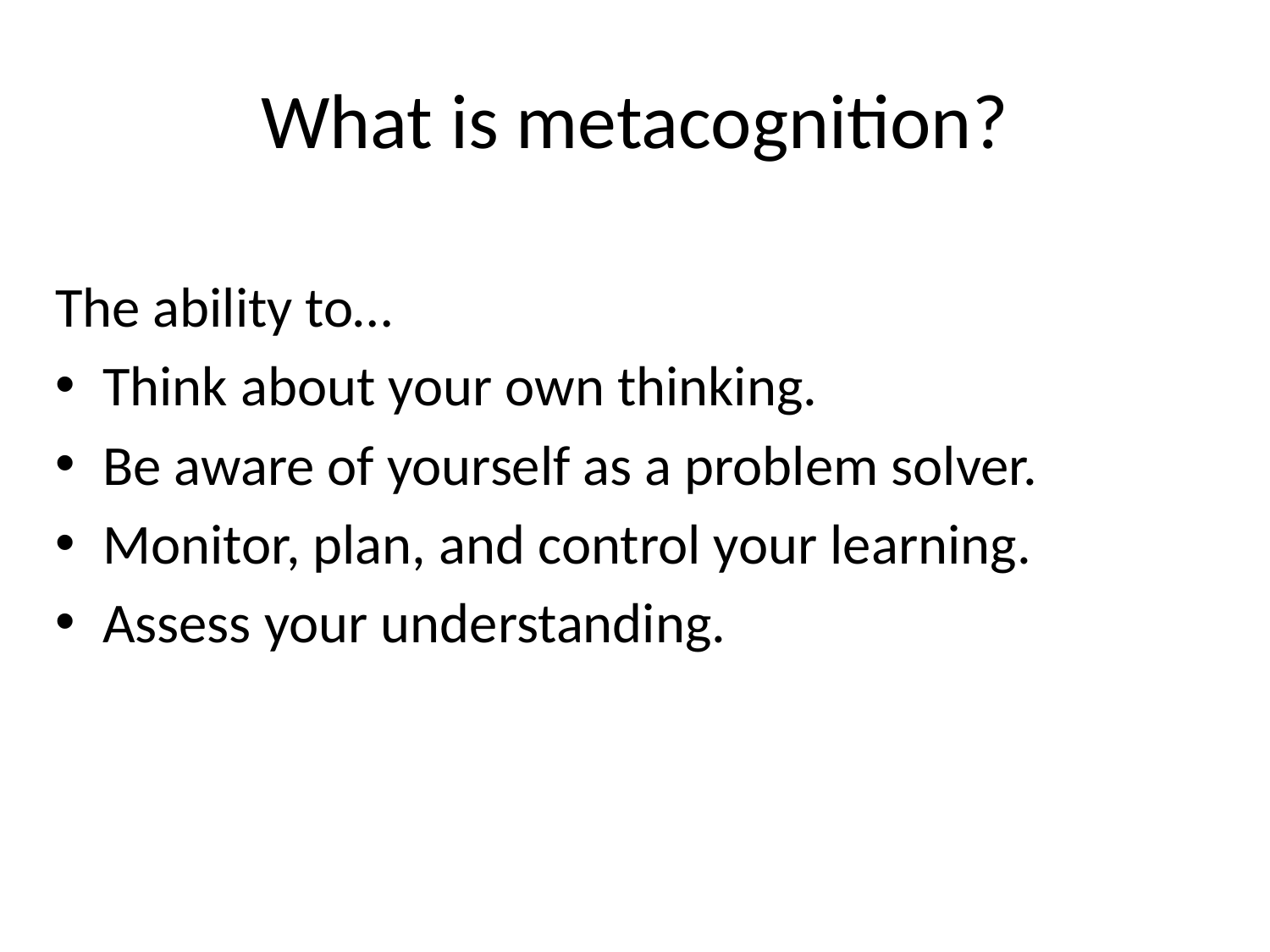

# What is metacognition?
The ability to…
Think about your own thinking.
Be aware of yourself as a problem solver.
Monitor, plan, and control your learning.
Assess your understanding.